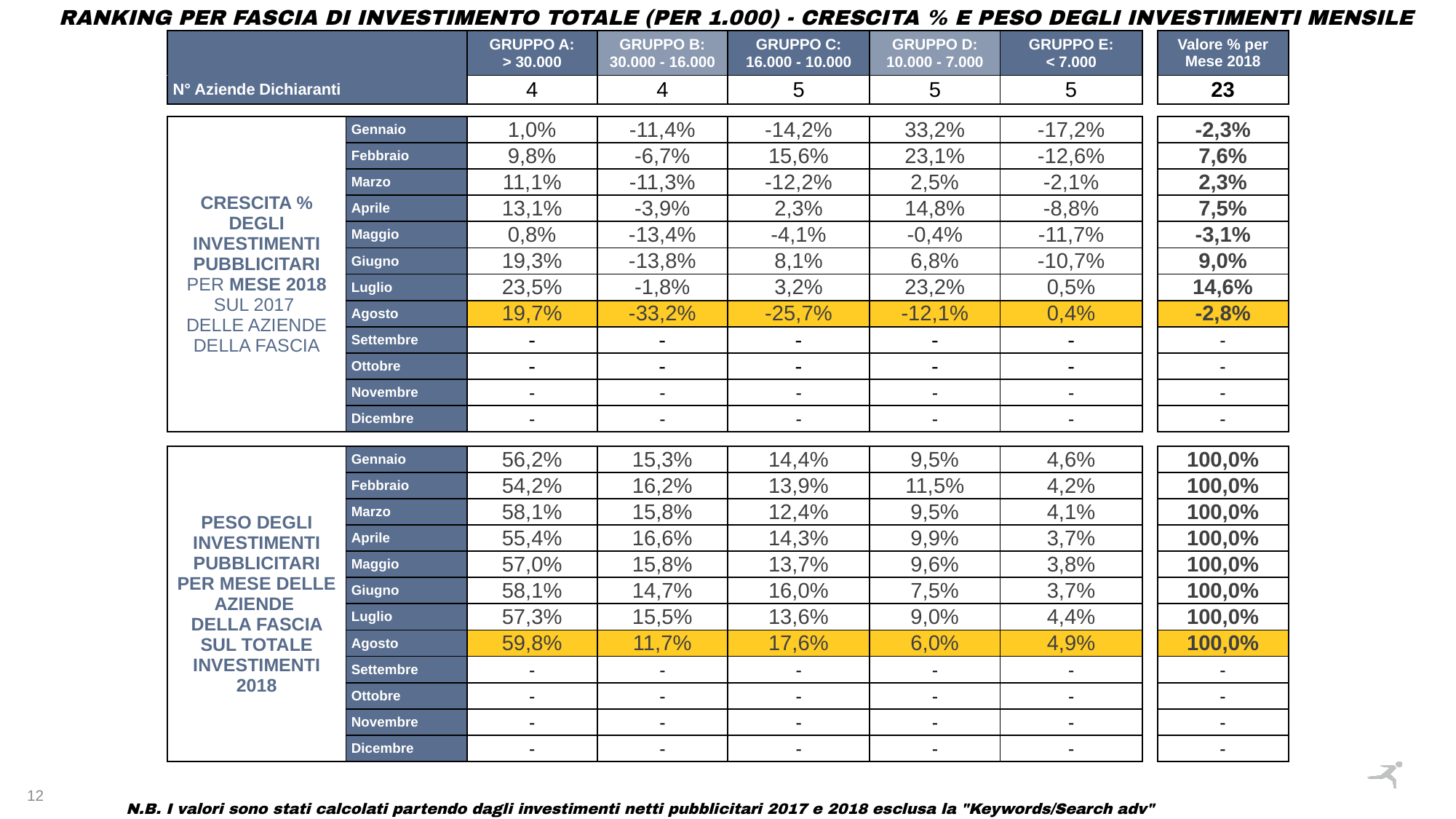

Ranking per fascia di INVESTIMENTO totale (per 1.000) - Crescita % E PESO DEGLI INVESTIMENTI MENSILE
|  |  | GRUPPO A: > 30.000 | GRUPPO B: 30.000 - 16.000 | GRUPPO C: 16.000 - 10.000 | GRUPPO D: 10.000 - 7.000 | GRUPPO E: < 7.000 |  | Valore % per Mese 2018 |
| --- | --- | --- | --- | --- | --- | --- | --- | --- |
| N° Aziende Dichiaranti |  | 4 | 4 | 5 | 5 | 5 |  | 23 |
| 0, |  |  |  |  |  |  |  |  |
| CRESCITA % DEGLI INVESTIMENTI PUBBLICITARI PER MESE 2018 SUL 2017 DELLE AZIENDE DELLA FASCIA | Gennaio | 1,0% | -11,4% | -14,2% | 33,2% | -17,2% |  | -2,3% |
|  | Febbraio | 9,8% | -6,7% | 15,6% | 23,1% | -12,6% |  | 7,6% |
|  | Marzo | 11,1% | -11,3% | -12,2% | 2,5% | -2,1% |  | 2,3% |
|  | Aprile | 13,1% | -3,9% | 2,3% | 14,8% | -8,8% |  | 7,5% |
|  | Maggio | 0,8% | -13,4% | -4,1% | -0,4% | -11,7% |  | -3,1% |
|  | Giugno | 19,3% | -13,8% | 8,1% | 6,8% | -10,7% |  | 9,0% |
|  | Luglio | 23,5% | -1,8% | 3,2% | 23,2% | 0,5% |  | 14,6% |
|  | Agosto | 19,7% | -33,2% | -25,7% | -12,1% | 0,4% |  | -2,8% |
|  | Settembre | - | - | - | - | - |  | - |
|  | Ottobre | - | - | - | - | - |  | - |
|  | Novembre | - | - | - | - | - |  | - |
|  | Dicembre | - | - | - | - | - |  | - |
|  |  |  |  |  |  |  |  |  |
| PESO DEGLI INVESTIMENTI PUBBLICITARI PER MESE DELLE AZIENDE DELLA FASCIA SUL TOTALE INVESTIMENTI 2018 | Gennaio | 56,2% | 15,3% | 14,4% | 9,5% | 4,6% |  | 100,0% |
|  | Febbraio | 54,2% | 16,2% | 13,9% | 11,5% | 4,2% |  | 100,0% |
|  | Marzo | 58,1% | 15,8% | 12,4% | 9,5% | 4,1% |  | 100,0% |
|  | Aprile | 55,4% | 16,6% | 14,3% | 9,9% | 3,7% |  | 100,0% |
|  | Maggio | 57,0% | 15,8% | 13,7% | 9,6% | 3,8% |  | 100,0% |
|  | Giugno | 58,1% | 14,7% | 16,0% | 7,5% | 3,7% |  | 100,0% |
|  | Luglio | 57,3% | 15,5% | 13,6% | 9,0% | 4,4% |  | 100,0% |
|  | Agosto | 59,8% | 11,7% | 17,6% | 6,0% | 4,9% |  | 100,0% |
|  | Settembre | - | - | - | - | - |  | - |
|  | Ottobre | - | - | - | - | - |  | - |
|  | Novembre | - | - | - | - | - |  | - |
|  | Dicembre | - | - | - | - | - |  | - |
12
N.B. I valori sono stati calcolati partendo dagli investimenti netti pubblicitari 2017 e 2018 esclusa la "Keywords/Search adv"